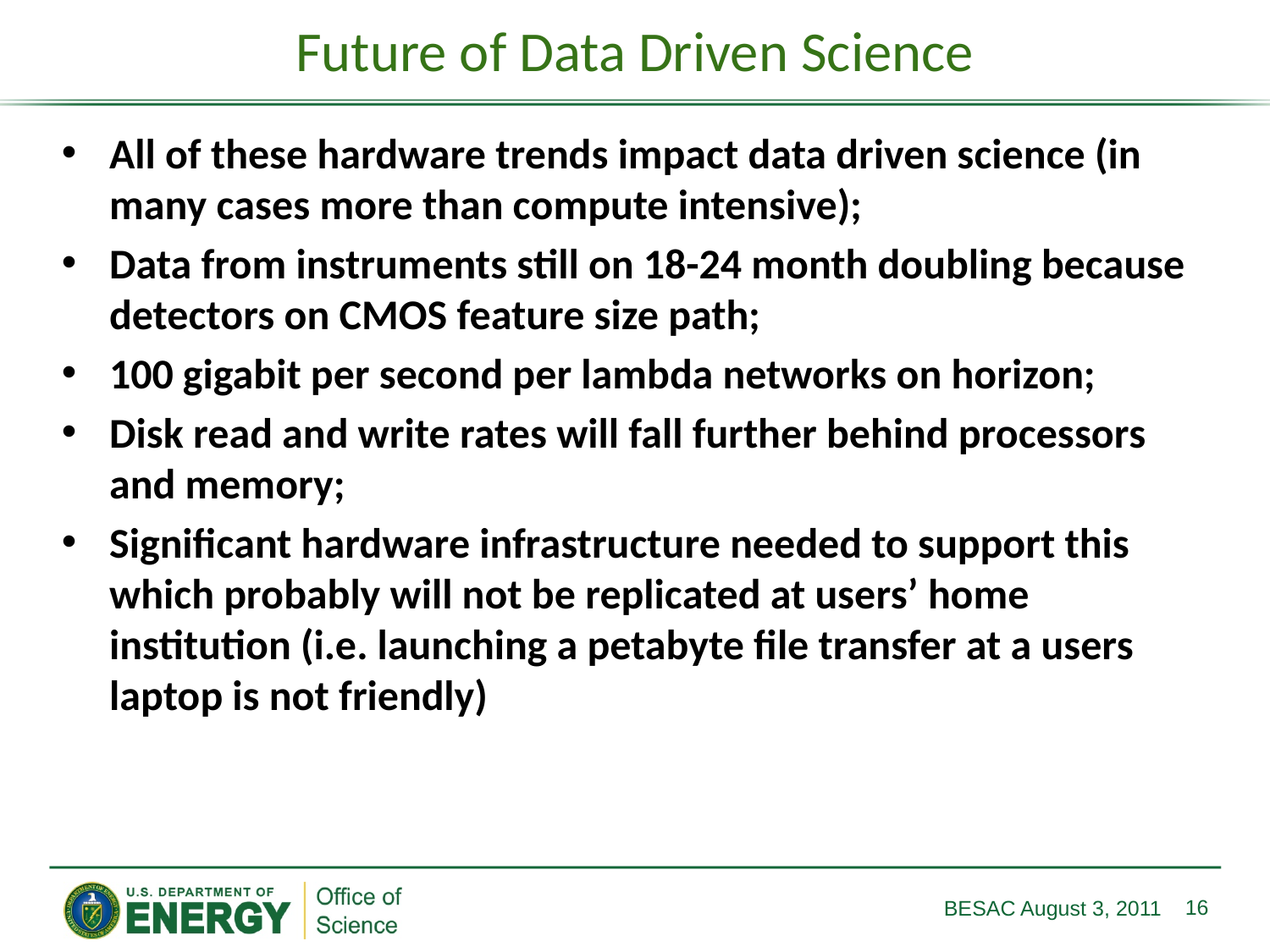

# Future of Data Driven Science
All of these hardware trends impact data driven science (in many cases more than compute intensive);
Data from instruments still on 18-24 month doubling because detectors on CMOS feature size path;
100 gigabit per second per lambda networks on horizon;
Disk read and write rates will fall further behind processors and memory;
Significant hardware infrastructure needed to support this which probably will not be replicated at users’ home institution (i.e. launching a petabyte file transfer at a users laptop is not friendly)

16
BESAC August 3, 2011